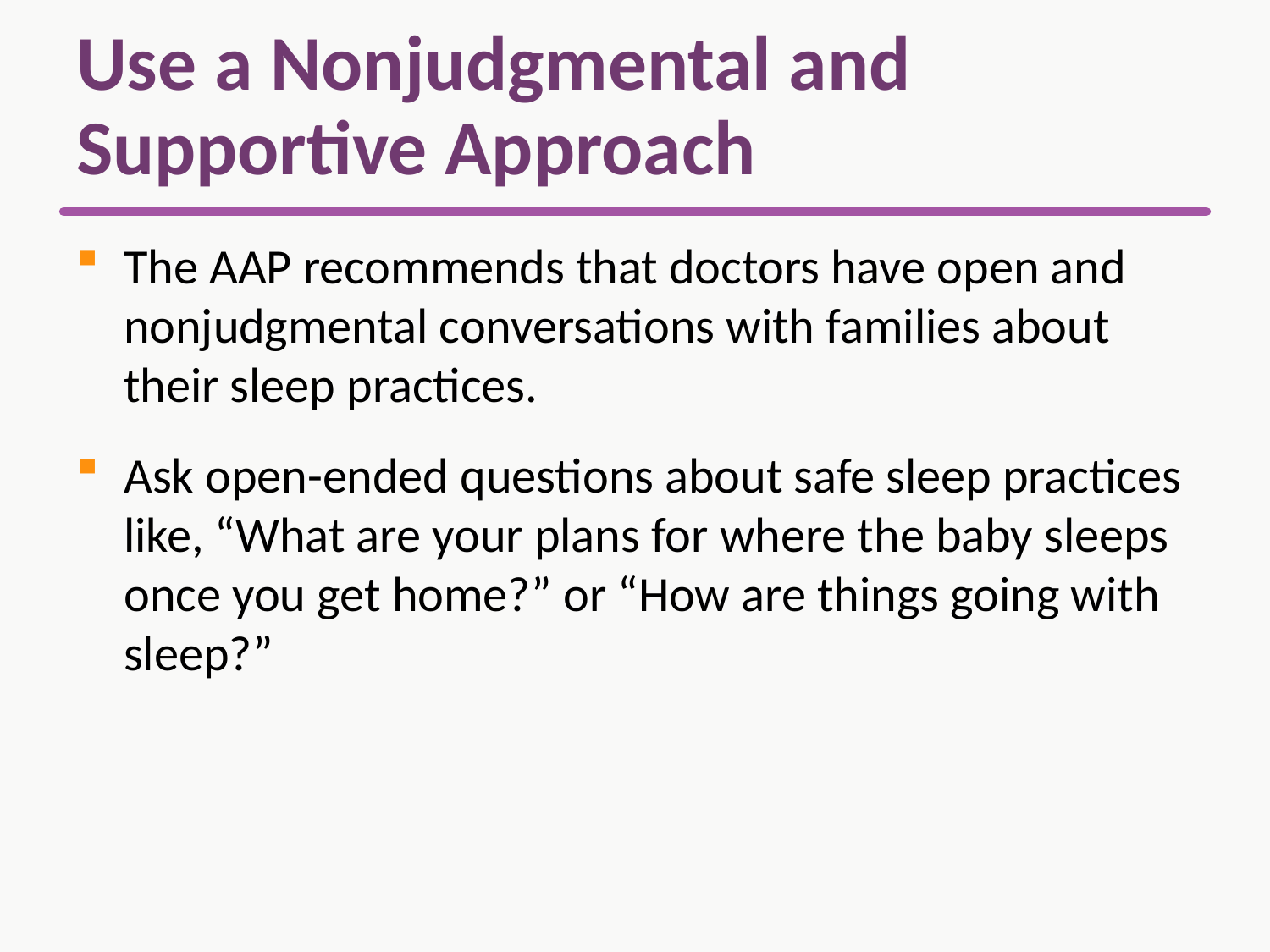

# Use a Nonjudgmental and Supportive Approach
The AAP recommends that doctors have open and nonjudgmental conversations with families about their sleep practices.
Ask open-ended questions about safe sleep practices like, “What are your plans for where the baby sleeps once you get home?” or “How are things going with sleep?”